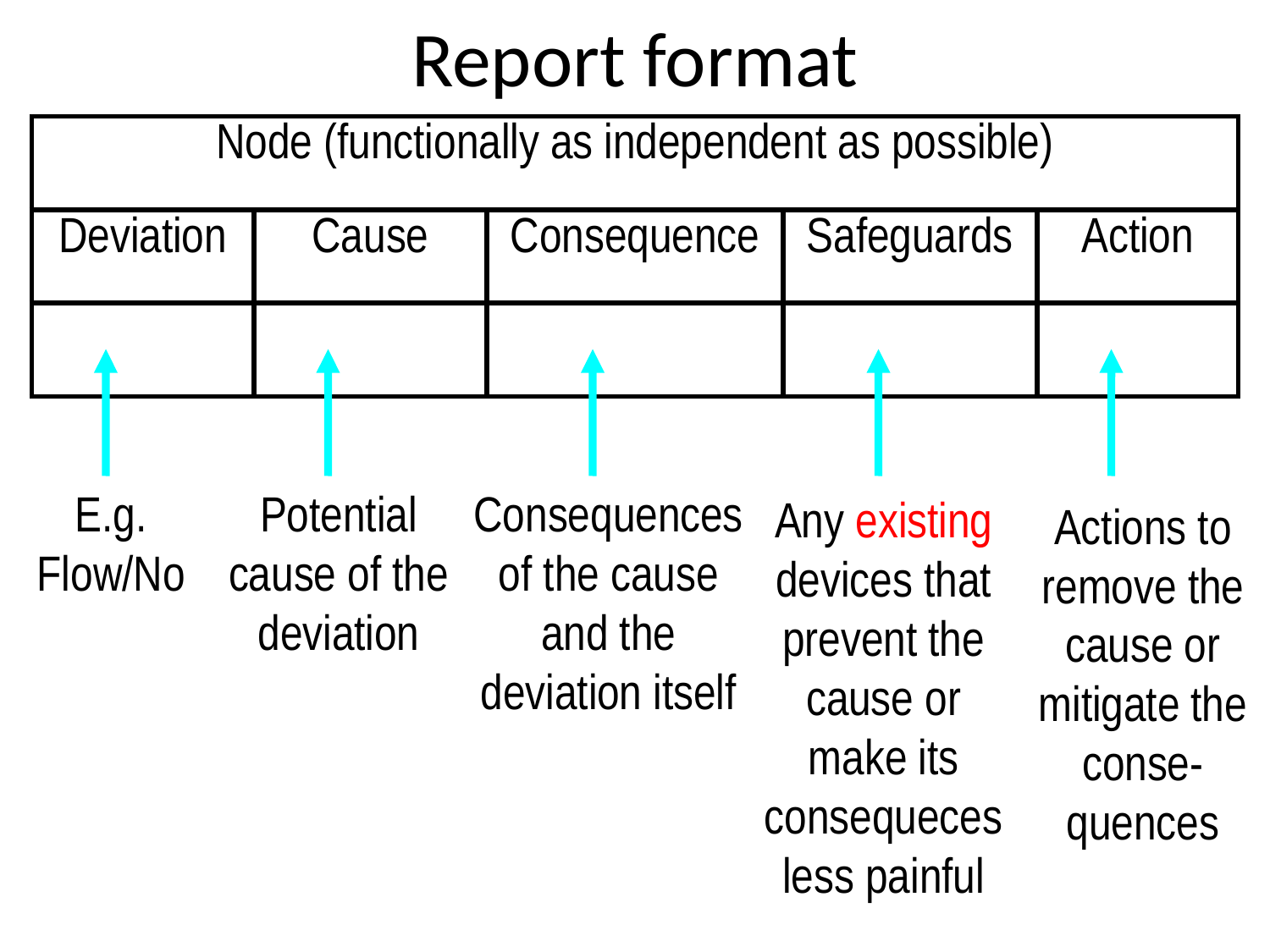

# Report format
| Node (functionally as independent as possible) |  |  |  |  |
| --- | --- | --- | --- | --- |
| Deviation | Cause | Consequence | Safeguards | Action |
|  |  |  |  |  |

E.g. Flow/No

Potential cause of the deviation

Consequences of the cause and the deviation itself

Any existing devices that prevent the cause or make its consequeces less painful

Actions to remove the cause or mitigate the conse-quences